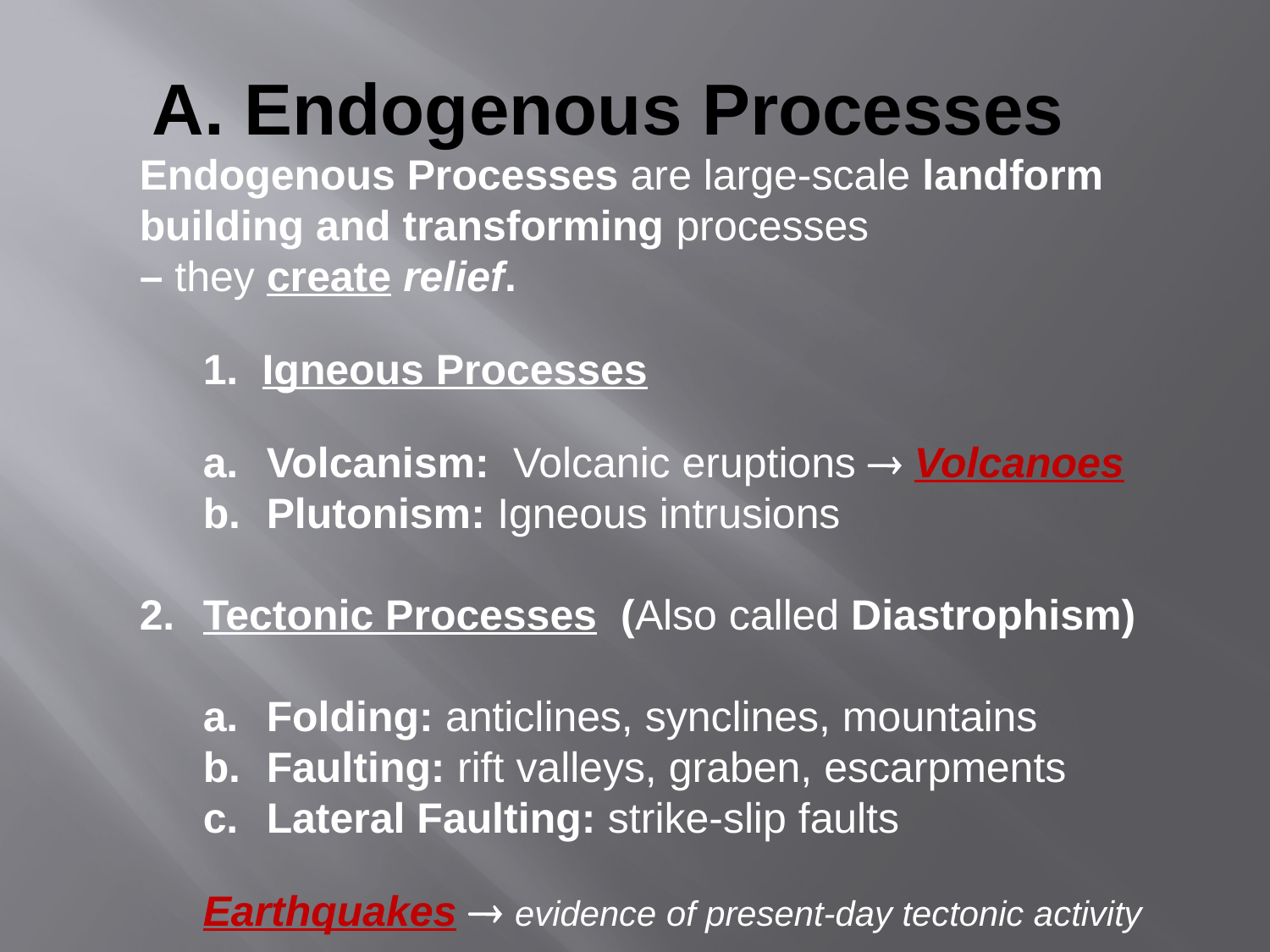

# A. Endogenous Processes
 	Endogenous Processes are large-scale landform 	building and transforming processes
	– they create relief.

		1.  Igneous Processes

Volcanism:  Volcanic eruptions → Volcanoes
Plutonism: Igneous intrusions

Tectonic Processes  (Also called Diastrophism)

Folding: anticlines, synclines, mountains
Faulting: rift valleys, graben, escarpments
Lateral Faulting: strike-slip faults

	Earthquakes → evidence of present-day tectonic activity